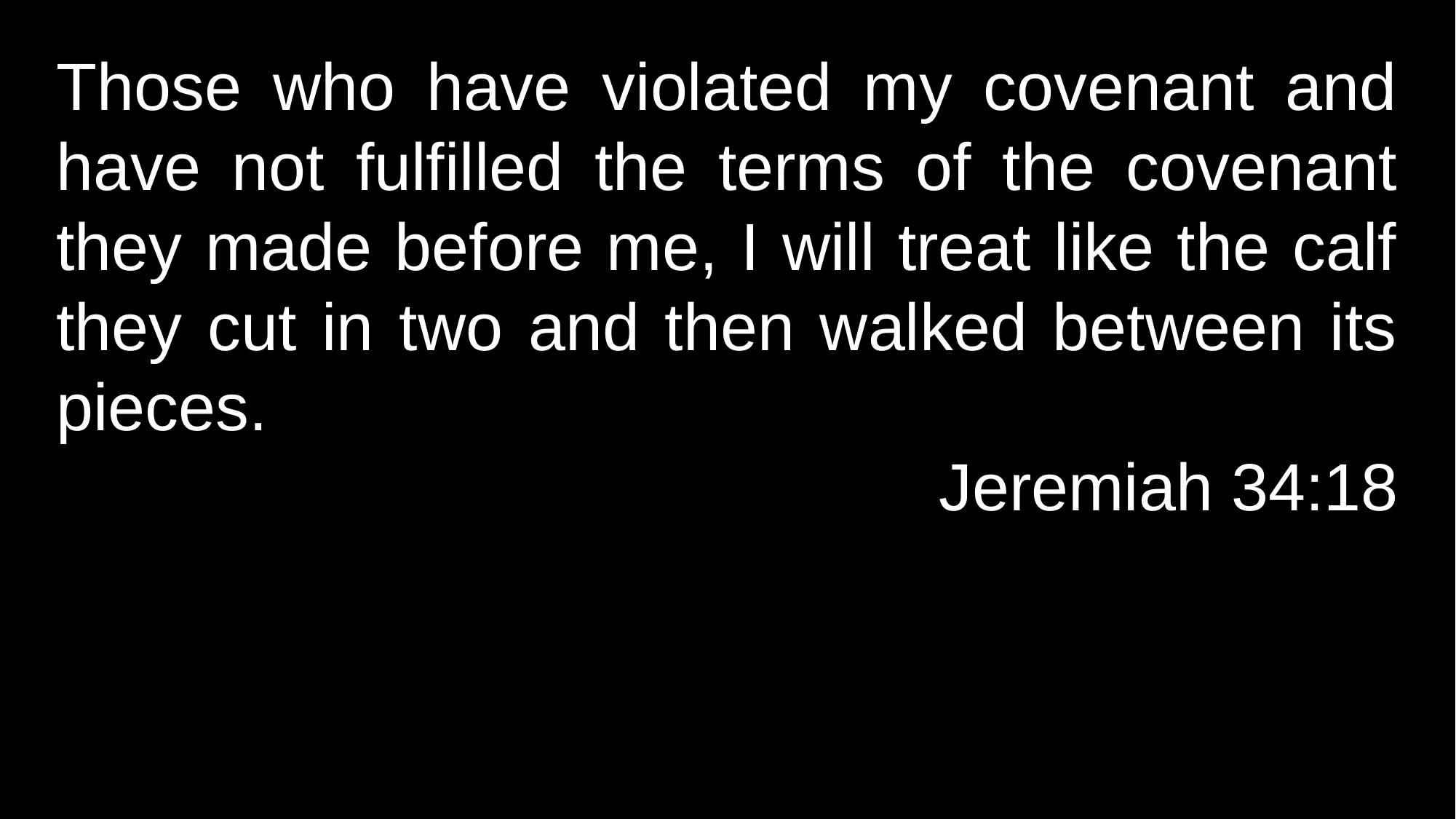

Those who have violated my covenant and have not fulfilled the terms of the covenant they made before me, I will treat like the calf they cut in two and then walked between its pieces.
Jeremiah 34:18